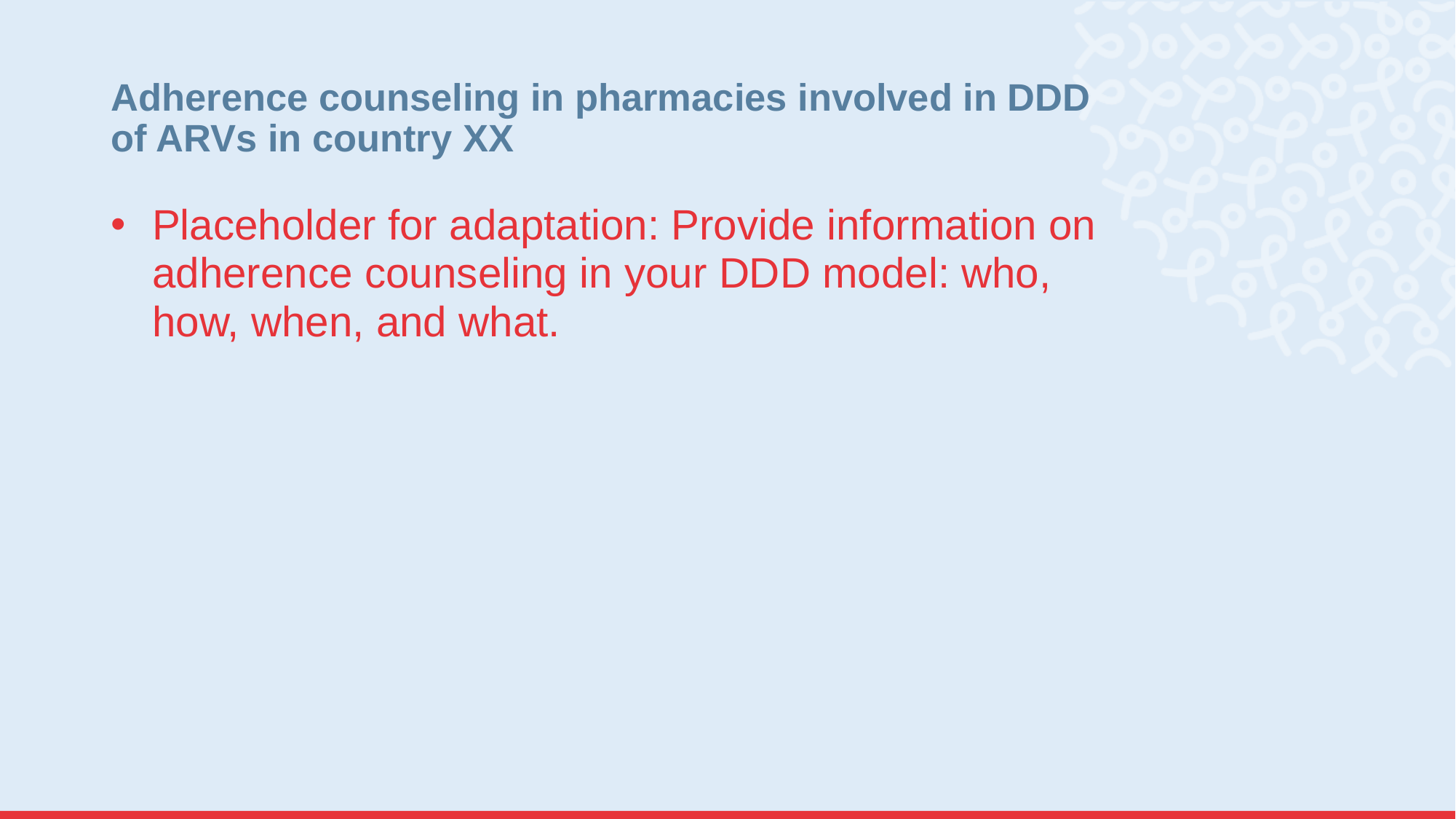

# Adherence counseling in pharmacies involved in DDD of ARVs in country XX
Placeholder for adaptation: Provide information on adherence counseling in your DDD model: who, how, when, and what.